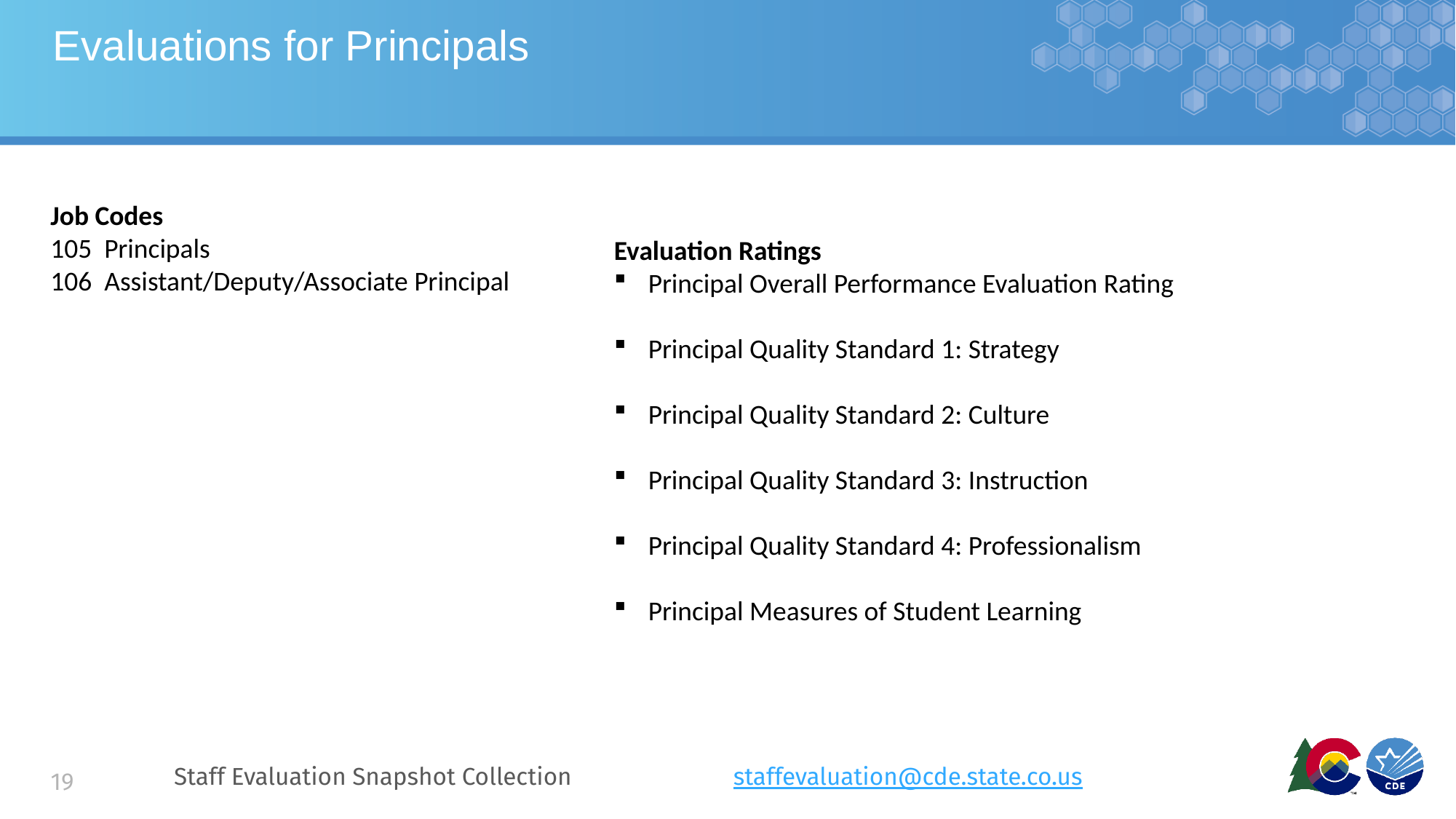

# Evaluations for Principals
Job Codes
  Principals
  Assistant/Deputy/Associate Principal

Evaluation Ratings
Principal Overall Performance Evaluation Rating

Principal Quality Standard 1: Strategy

Principal Quality Standard 2: Culture

Principal Quality Standard 3: Instruction

Principal Quality Standard 4: Professionalism

Principal Measures of Student Learning

Staff Evaluation Snapshot Collection
staffevaluation@cde.state.co.us
19